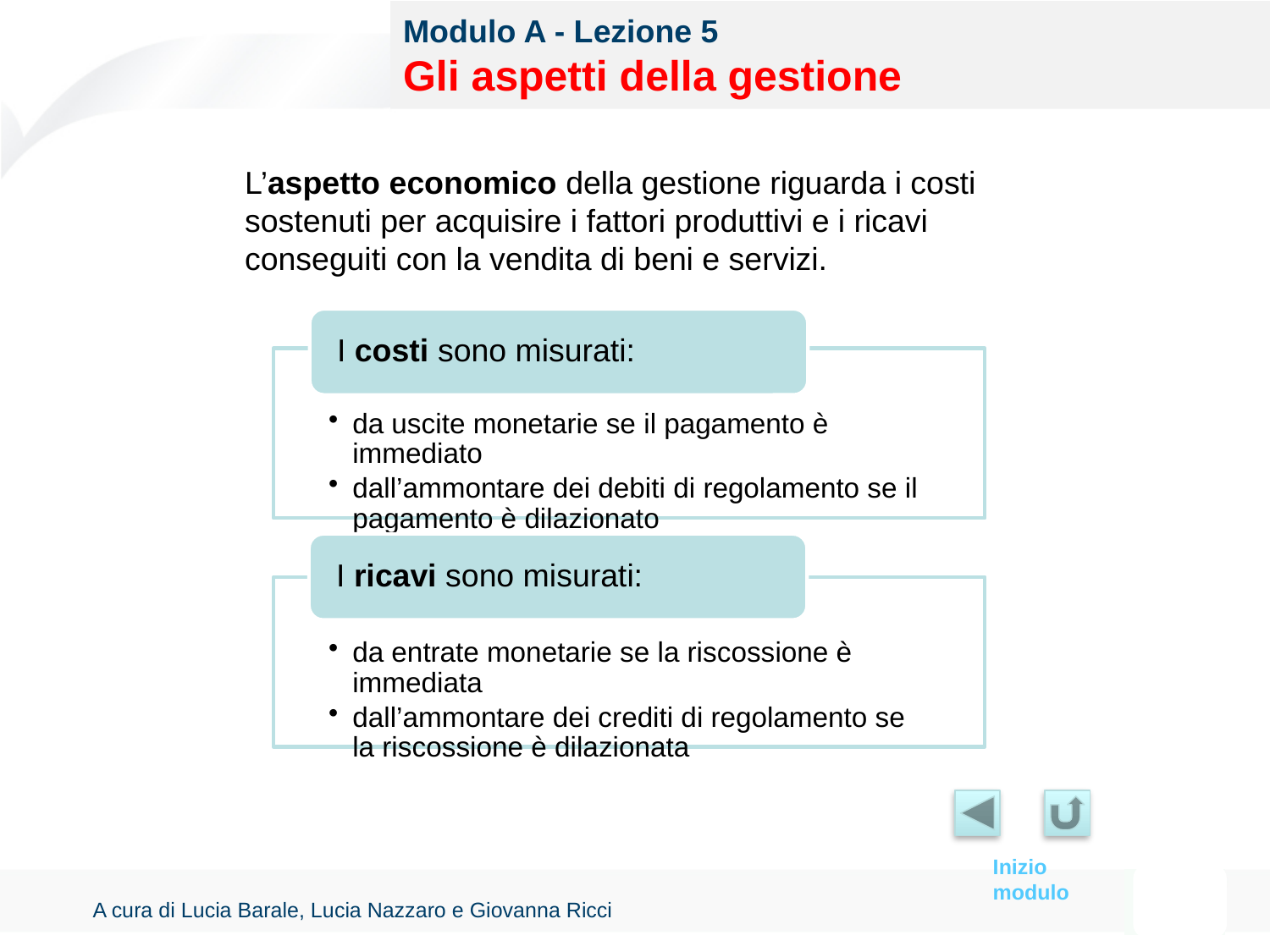

# Modulo A - Lezione 5 Gli aspetti della gestione
L’aspetto economico della gestione riguarda i costi sostenuti per acquisire i fattori produttivi e i ricavi conseguiti con la vendita di beni e servizi.
da uscite monetarie se il pagamento è immediato
dall’ammontare dei debiti di regolamento se il pagamento è dilazionato
I costi sono misurati:
da entrate monetarie se la riscossione è immediata
dall’ammontare dei crediti di regolamento se la riscossione è dilazionata
I ricavi sono misurati:

Inizio modulo